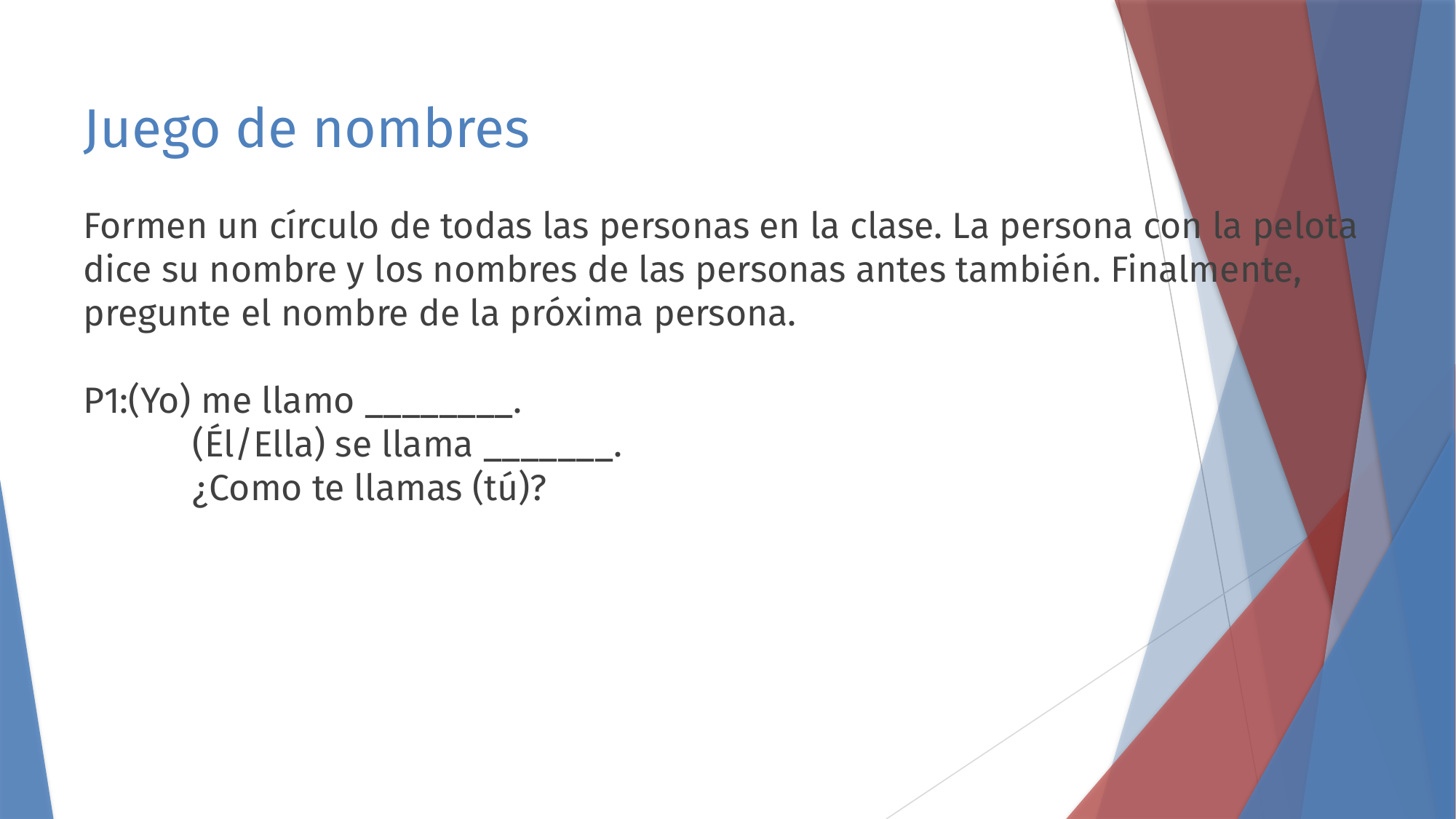

# Juego de nombres
Formen un círculo de todas las personas en la clase. La persona con la pelota dice su nombre y los nombres de las personas antes también. Finalmente, pregunte el nombre de la próxima persona.

P1:(Yo) me llamo ________.
	(Él/Ella) se llama _______.
	¿Como te llamas (tú)?